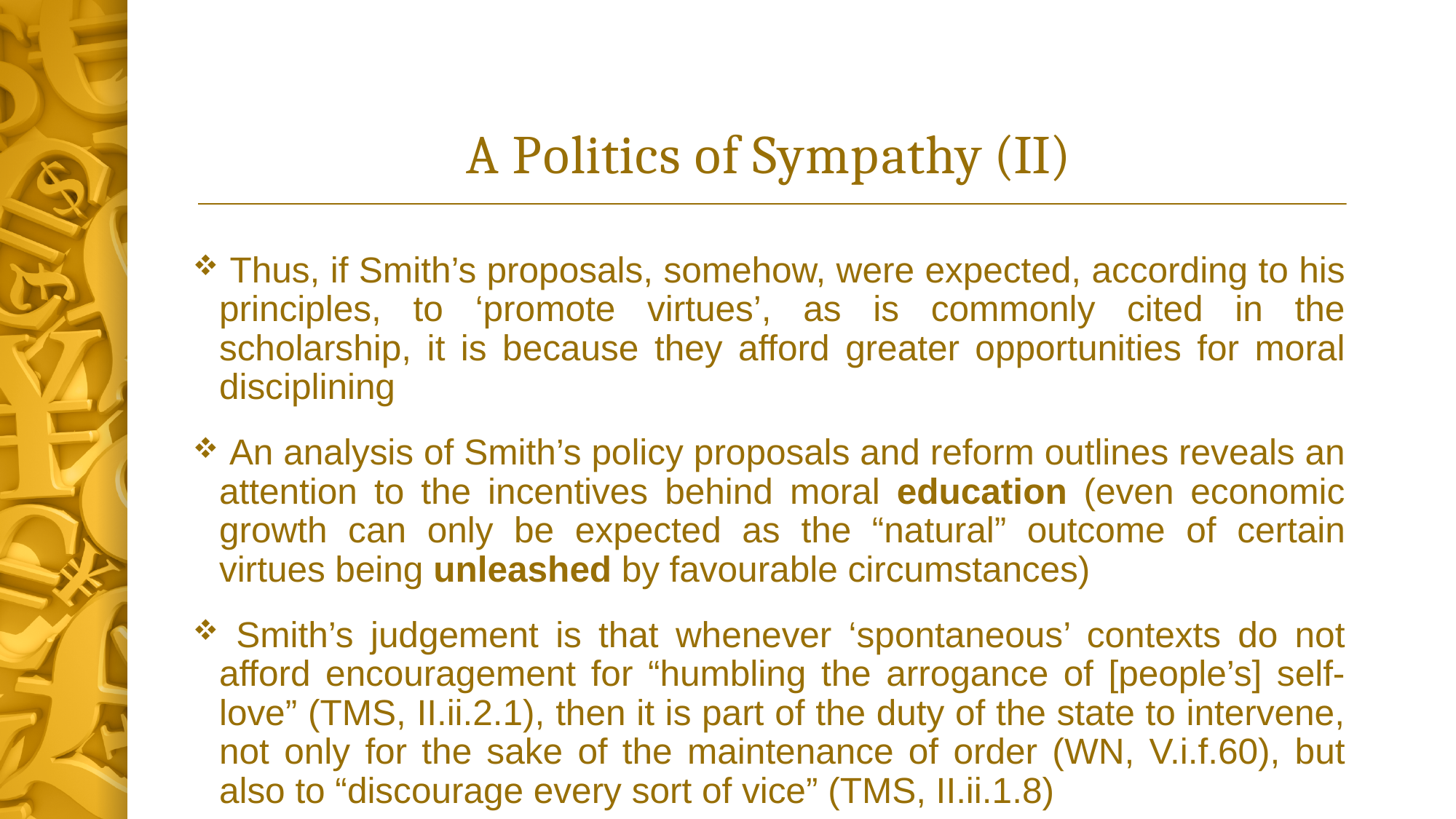

# A Politics of Sympathy (II)
 Thus, if Smith’s proposals, somehow, were expected, according to his principles, to ‘promote virtues’, as is commonly cited in the scholarship, it is because they afford greater opportunities for moral disciplining
 An analysis of Smith’s policy proposals and reform outlines reveals an attention to the incentives behind moral education (even economic growth can only be expected as the “natural” outcome of certain virtues being unleashed by favourable circumstances)
 Smith’s judgement is that whenever ‘spontaneous’ contexts do not afford encouragement for “humbling the arrogance of [people’s] self-love” (TMS, II.ii.2.1), then it is part of the duty of the state to intervene, not only for the sake of the maintenance of order (WN, V.i.f.60), but also to “discourage every sort of vice” (TMS, II.ii.1.8)